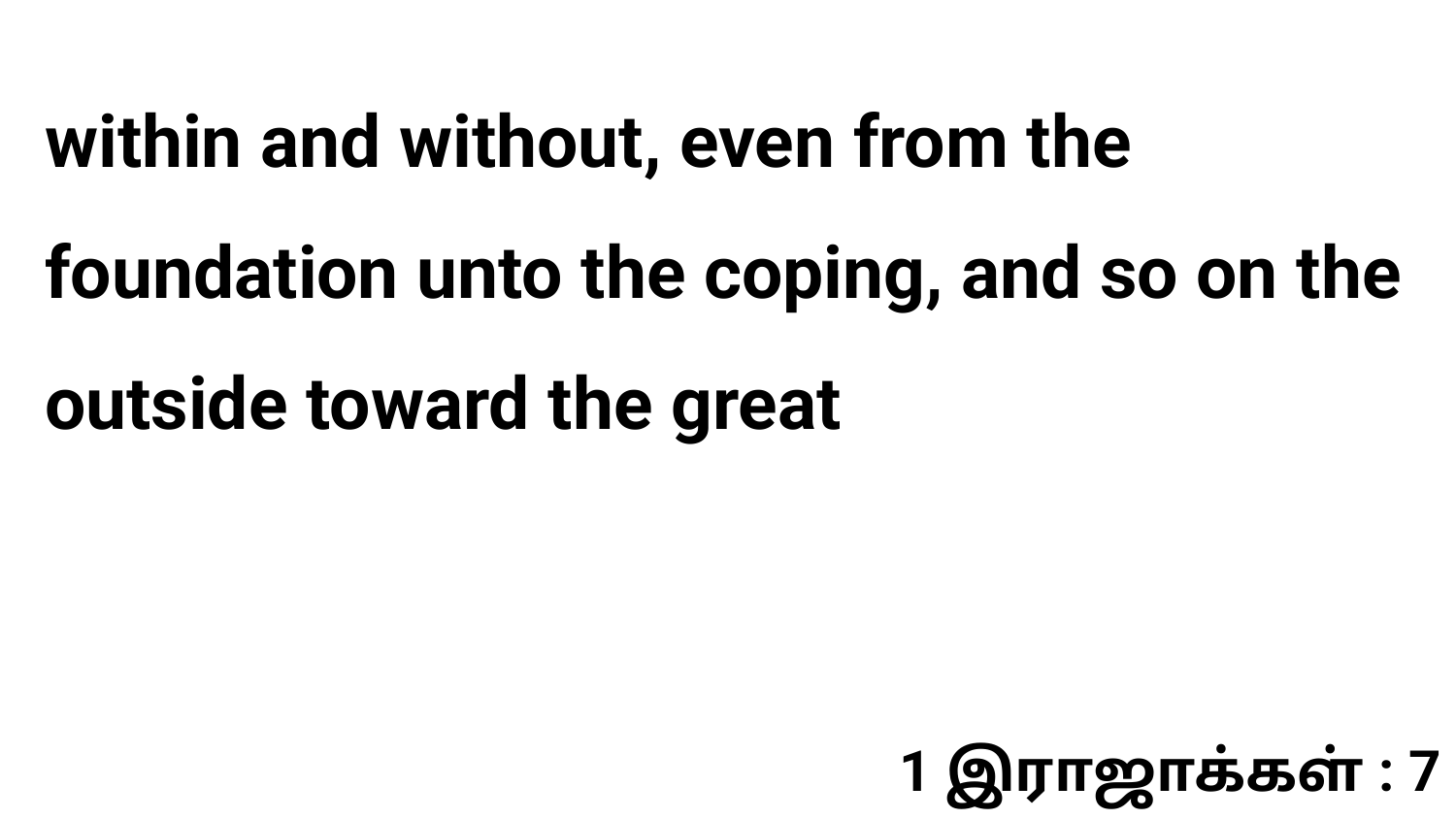

within and without, even from the foundation unto the coping, and so on the outside toward the great
1 இராஜாக்கள் : 7